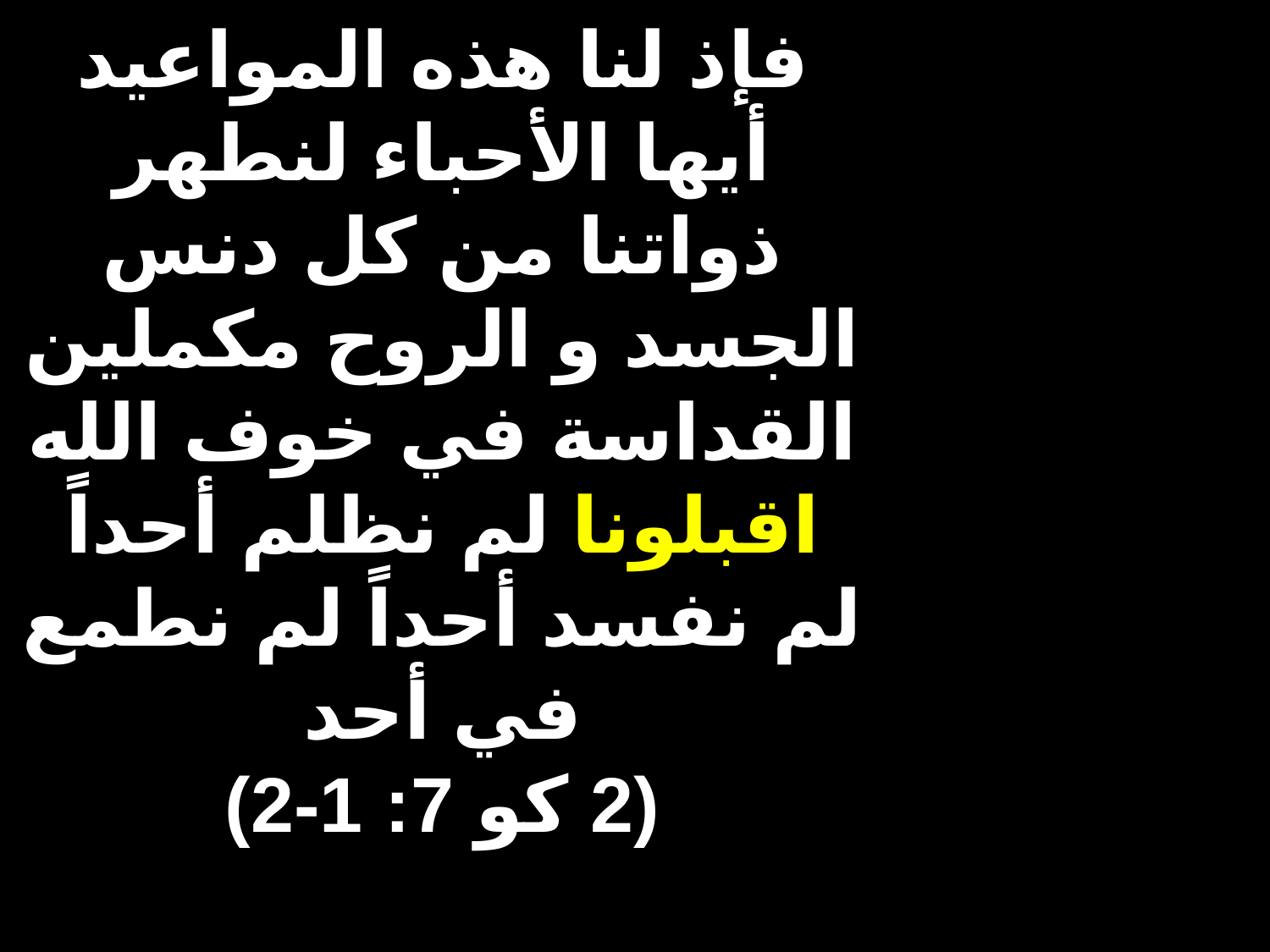

# فإذ لنا هذه المواعيد أيها الأحباء لنطهر ذواتنا من كل دنس الجسد و الروح مكملين القداسة في خوف الله اقبلونا لم نظلم أحداً لم نفسد أحداً لم نطمع في أحد (2 كو 7: 1-2)